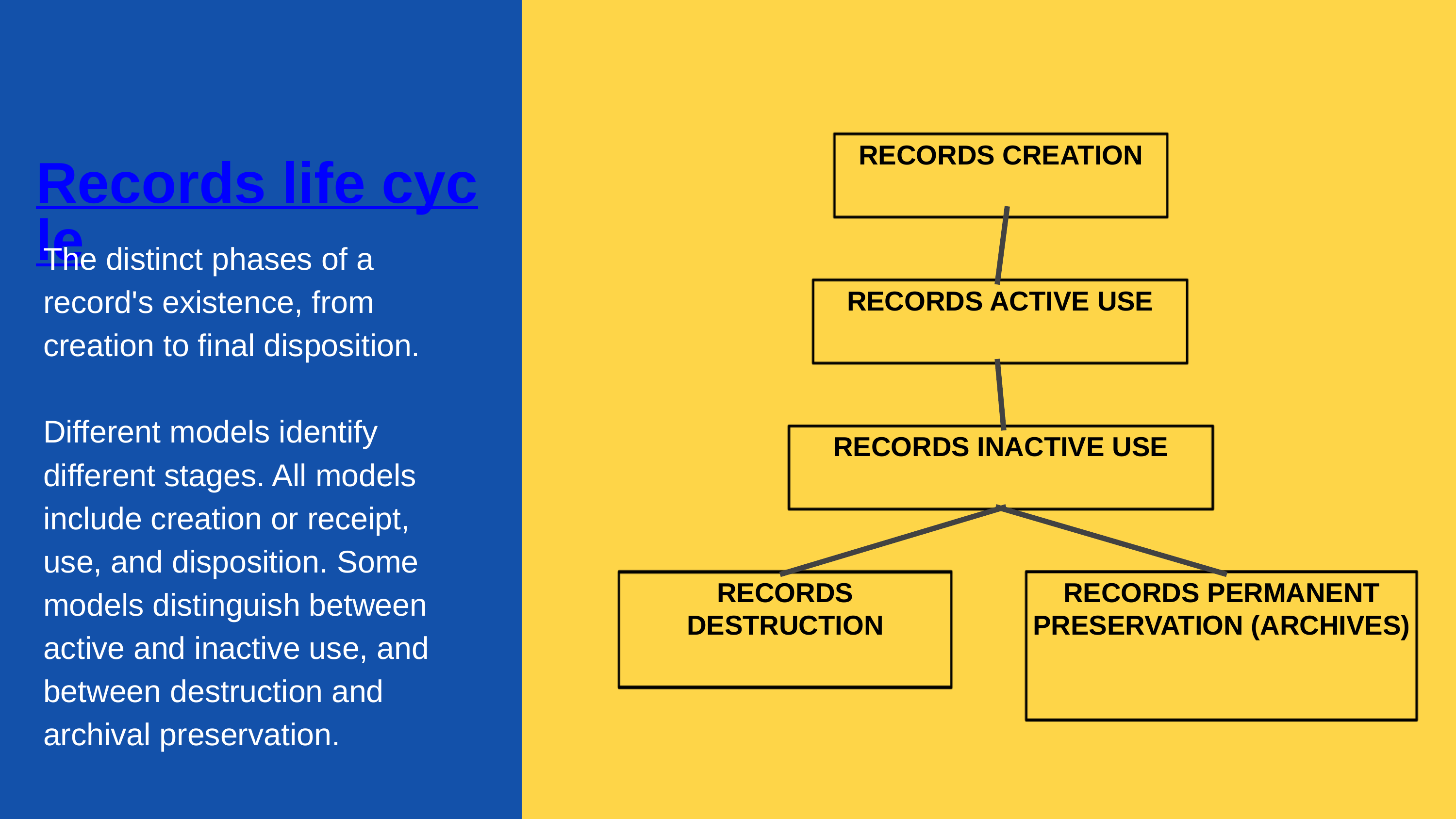

Records life cycle

RECORDS CREATION

The distinct phases of a record's existence, from creation to final disposition.

Different models identify different stages. All models include creation or receipt, use, and disposition. Some models distinguish between active and inactive use, and between destruction and archival preservation.

RECORDS ACTIVE USE

RECORDS INACTIVE USE

RECORDS DESTRUCTION
RECORDS PERMANENT PRESERVATION (ARCHIVES)